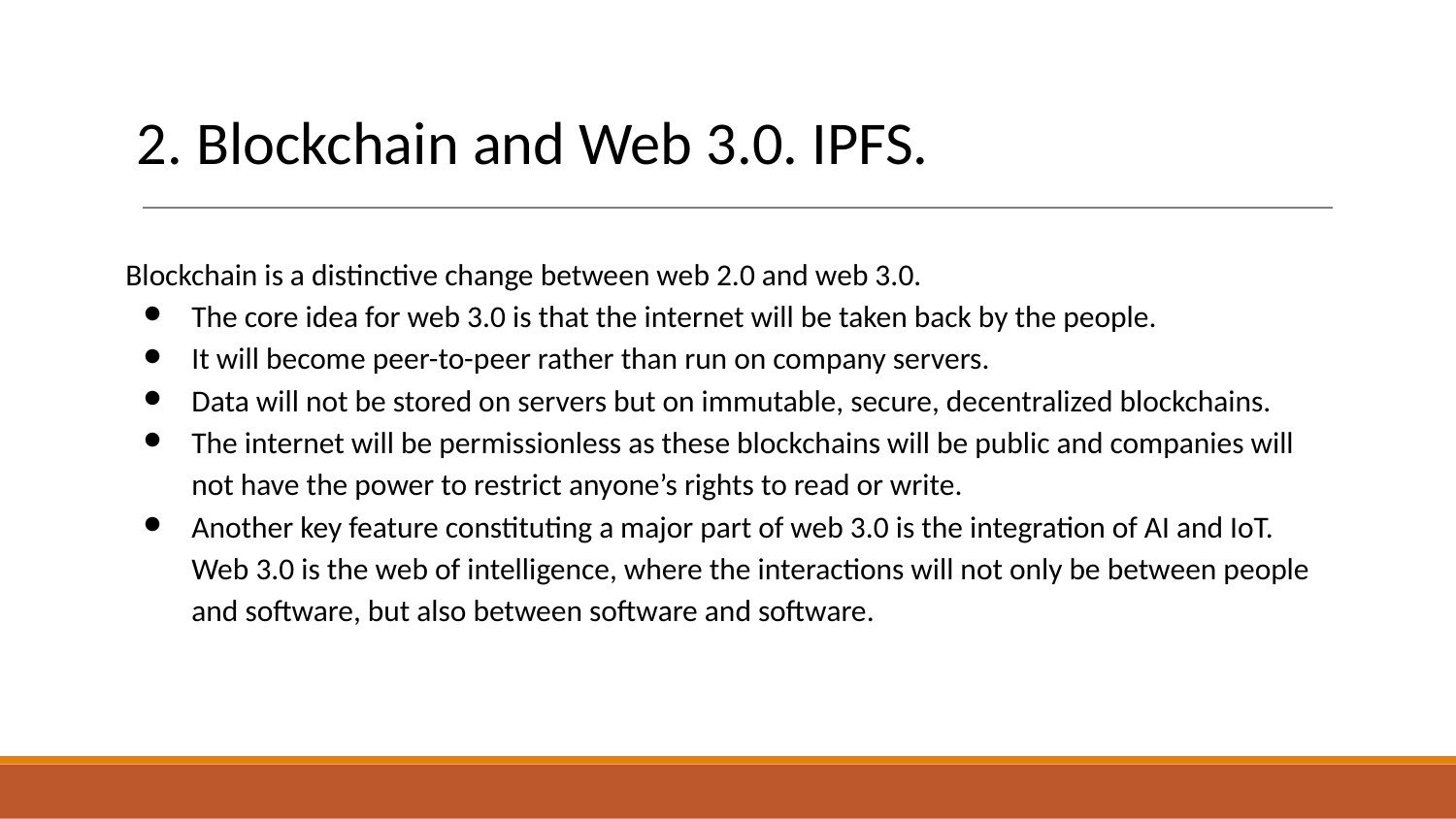

# 2. Blockchain and Web 3.0. IPFS.
Blockchain is a distinctive change between web 2.0 and web 3.0.
The core idea for web 3.0 is that the internet will be taken back by the people.
It will become peer-to-peer rather than run on company servers.
Data will not be stored on servers but on immutable, secure, decentralized blockchains.
The internet will be permissionless as these blockchains will be public and companies will not have the power to restrict anyone’s rights to read or write.
Another key feature constituting a major part of web 3.0 is the integration of AI and IoT. Web 3.0 is the web of intelligence, where the interactions will not only be between people and software, but also between software and software.